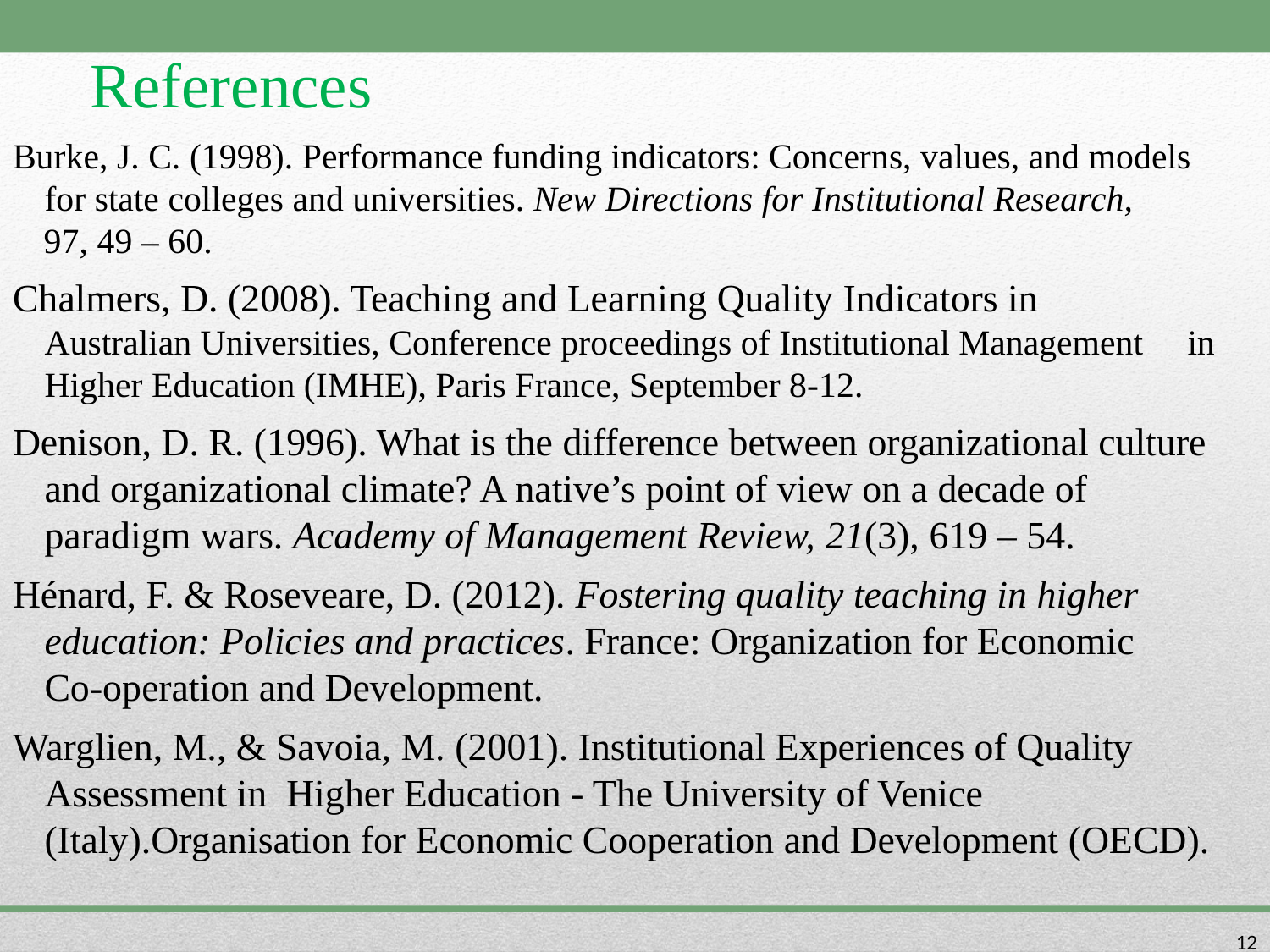

# References
Burke, J. C. (1998). Performance funding indicators: Concerns, values, and models
for state colleges and universities. New Directions for Institutional Research,
97, 49 – 60.

Chalmers, D. (2008). Teaching and Learning Quality Indicators in
Australian Universities, Conference proceedings of Institutional Management 	in Higher Education (IMHE), Paris France, September 8-12.

Denison, D. R. (1996). What is the difference between organizational culture
and organizational climate? A native’s point of view on a decade of paradigm wars. Academy of Management Review, 21(3), 619 – 54.

Hénard, F. & Roseveare, D. (2012). Fostering quality teaching in higher
education: Policies and practices. France: Organization for Economic 	Co-operation and Development.

Warglien, M., & Savoia, M. (2001). Institutional Experiences of Quality
Assessment in  Higher Education - The University of Venice (Italy).Organisation for Economic Cooperation and Development (OECD).

12